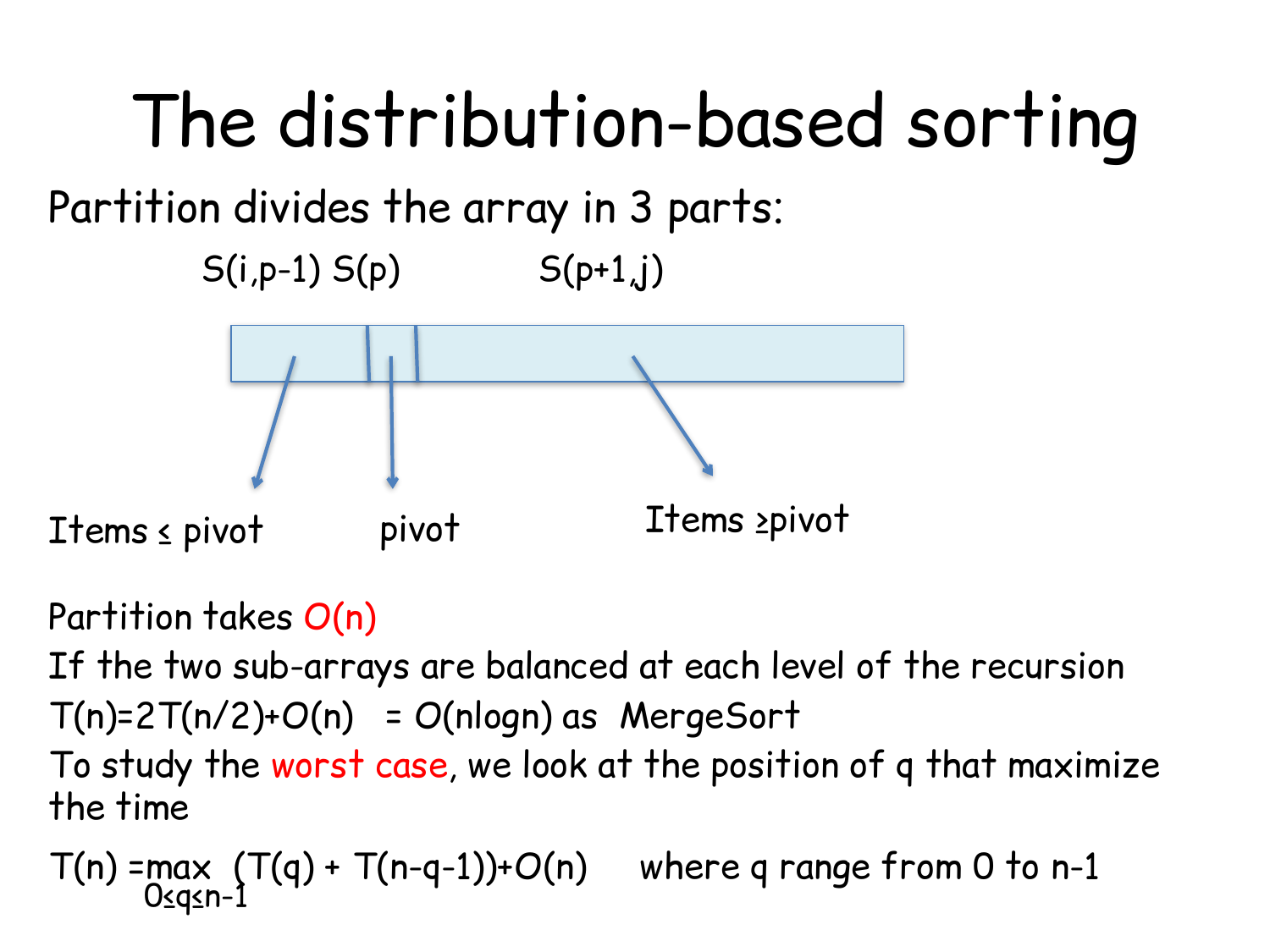

# The distribution-based sorting
Partition divides the array in 3 parts:
            S(i,p-1) S(p)             S(p+1,j)

Partition takes O(n)
If the two sub-arrays are balanced at each level of the recursion
T(n)=2T(n/2)+O(n)   = O(nlogn) as  MergeSort
To study the worst case, we look at the position of q that maximize the time

T(n) =max  (T(q) + T(n-q-1))+O(n)     where q range from 0 to n-1
         0≤q≤n-1

Items ≥pivot
pivot
Items ≤ pivot